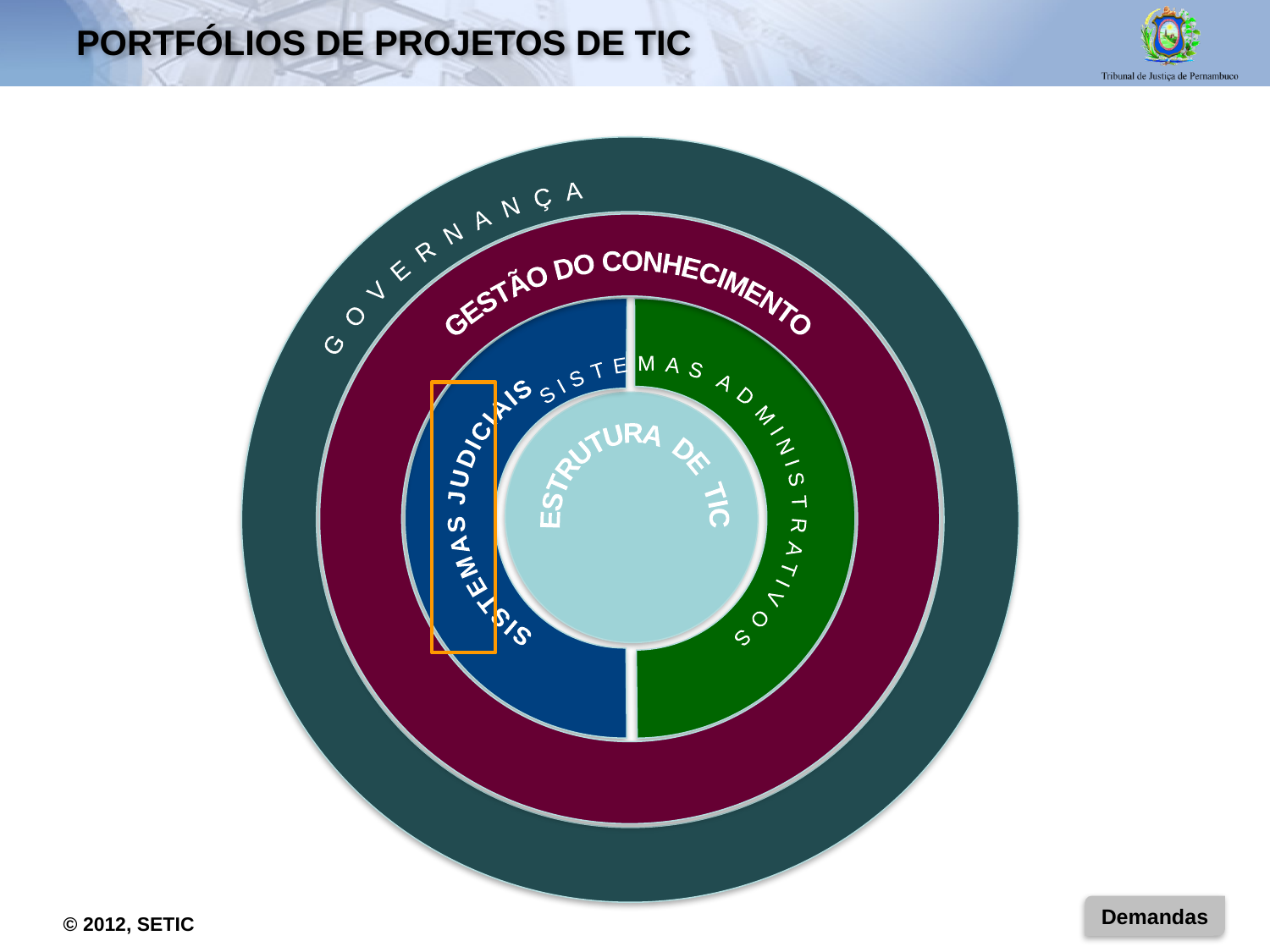

# PORTFÓLIOs DE PROJETOS De tic

		                     GOVERNANÇA

GESTÃO DO CONHECIMENTO

       SISTEMAS JUDICIAIS
                                      SISTEMAS ADMINISTRATIVOS

ESTRUTURA  DE  TIC
Demandas